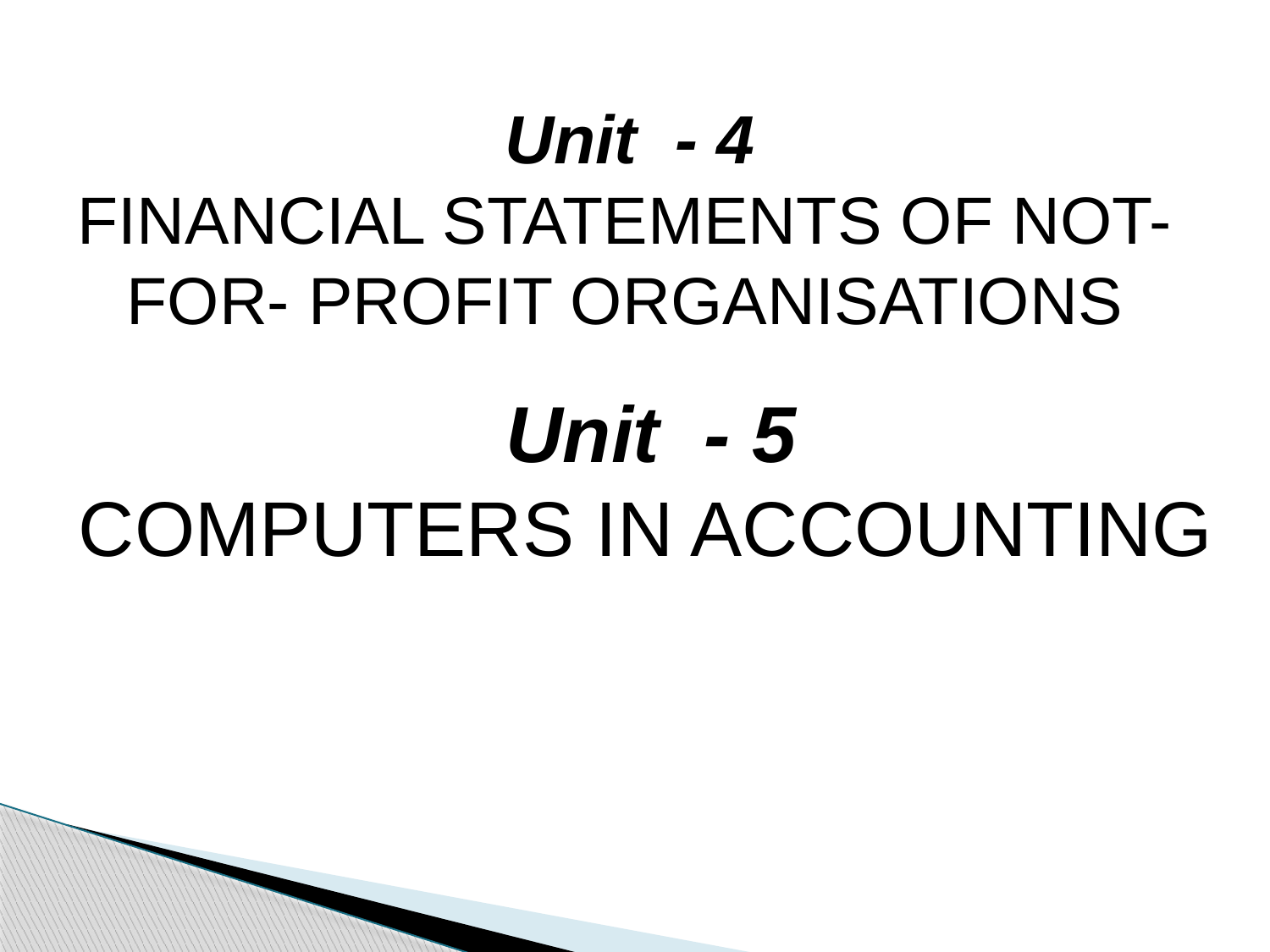

Unit  - 4
FINANCIAL STATEMENTS OF NOT-FOR- PROFIT ORGANISATIONS
Unit  - 5
COMPUTERS IN ACCOUNTING